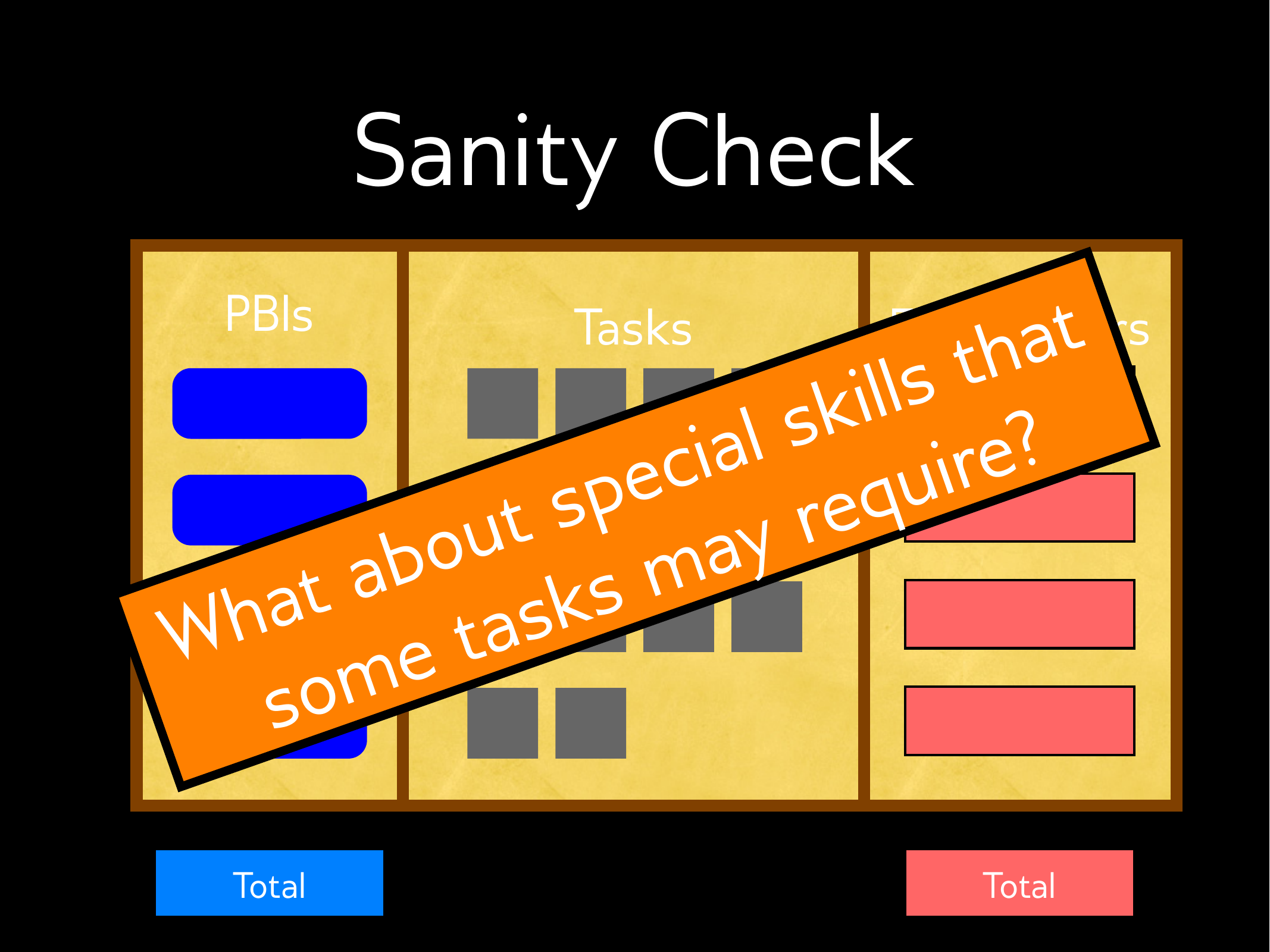

# Sanity Check

PBIs
Tasks
Effort hours

Total
Total
What about special skills that some tasks may require?